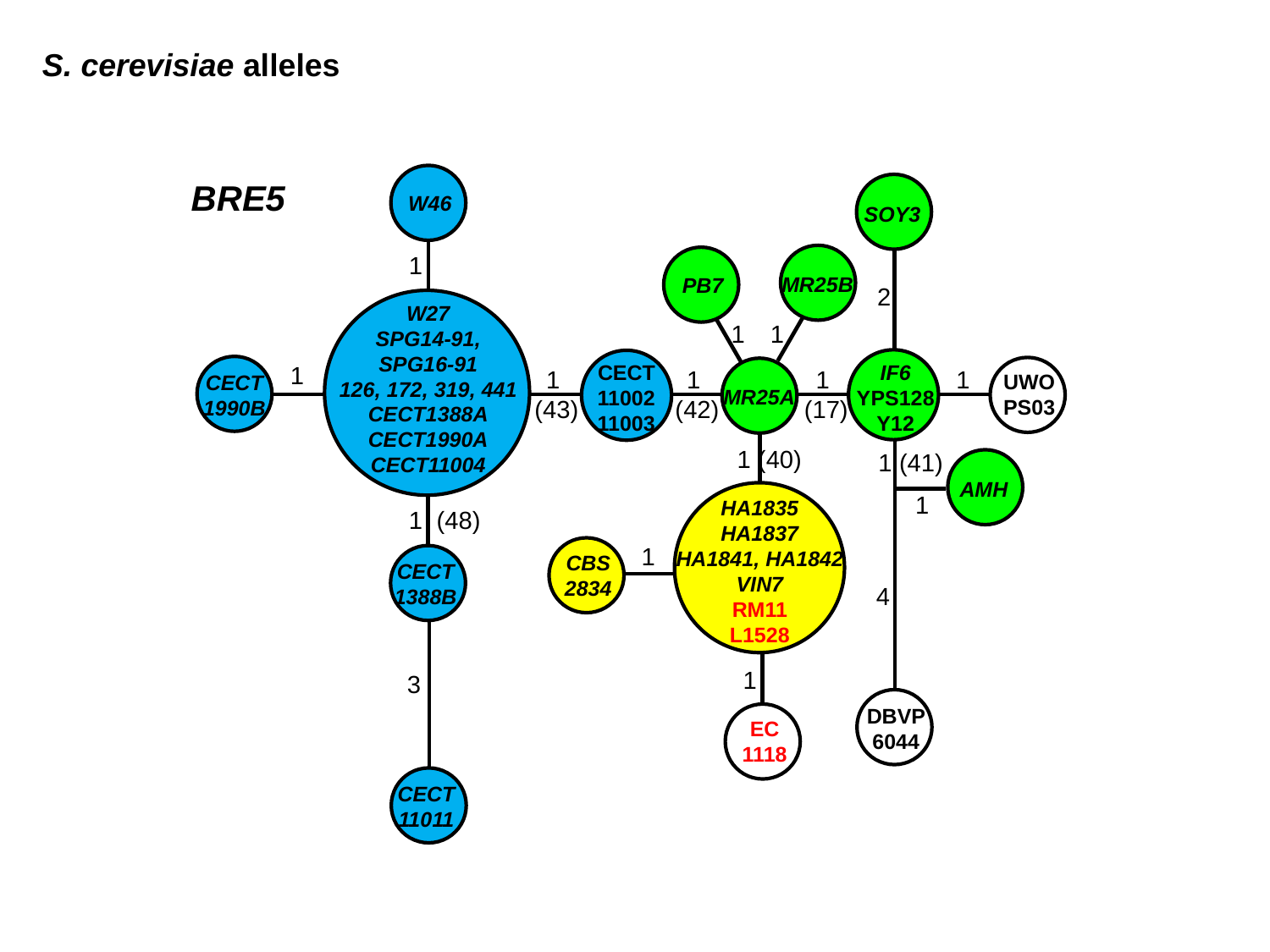

S. cerevisiae alleles

W46
BRE5

SOY3
1

MR25B

PB7
2

W27
SPG14-91, SPG16-91
126, 172, 319, 441
CECT1388A
CECT1990A
CECT11004
1
1

IF6
YPS128
Y12

CECT1100211003
1

CECT1990B

UWOPS03
1
(43)
1
(42)
1
 (17)
1

MR25A
1 (40)
1 (41)

AMH

HA1835
HA1837
HA1841, HA1842
VIN7
RM11
L1528
1
1  (48)
1

CBS
2834

CECT1388B
4
1
3

DBVP6044

EC
1118

CECT11011